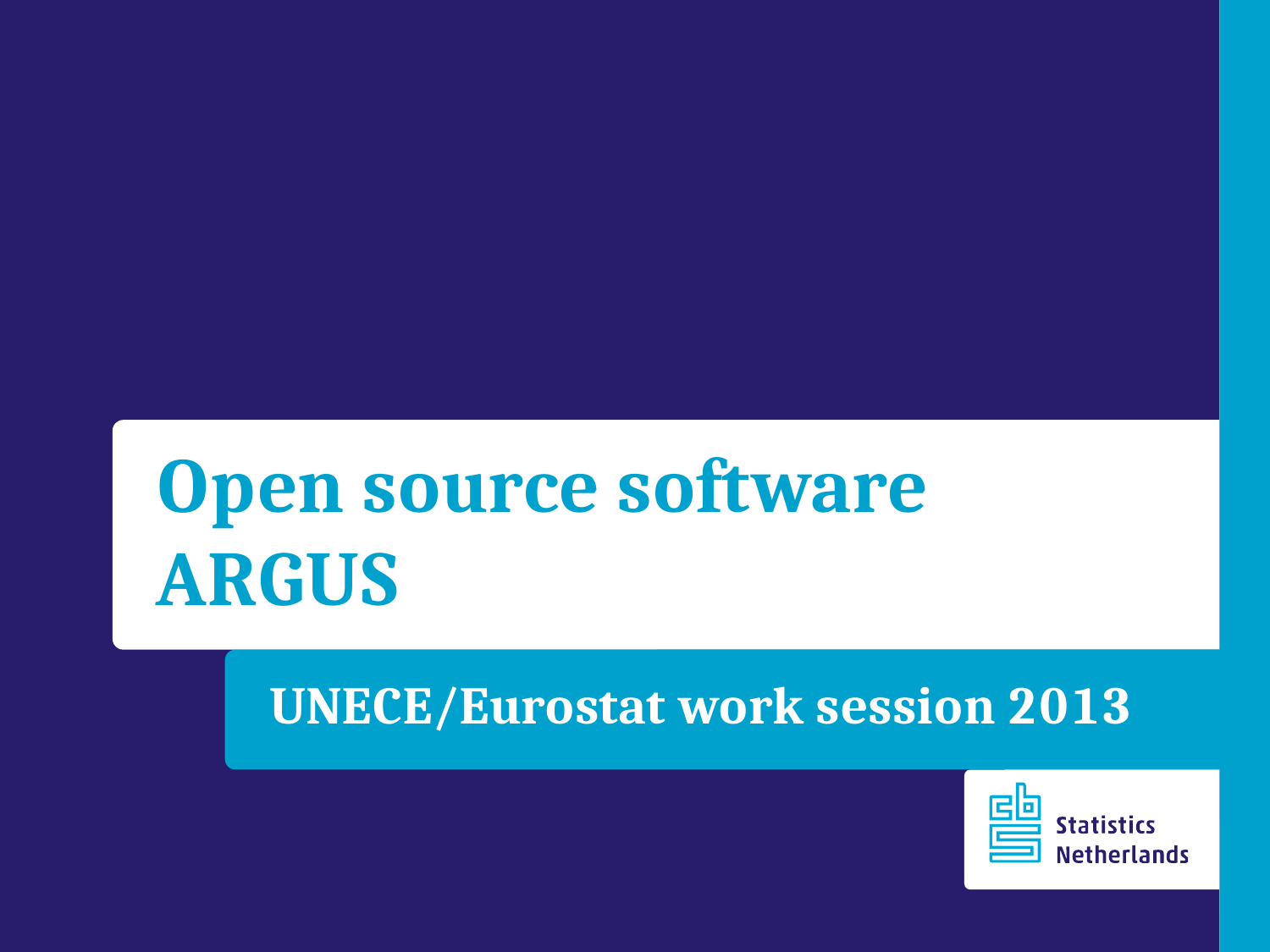

Open source software
ARGUS
UNECE/Eurostat work session 2013